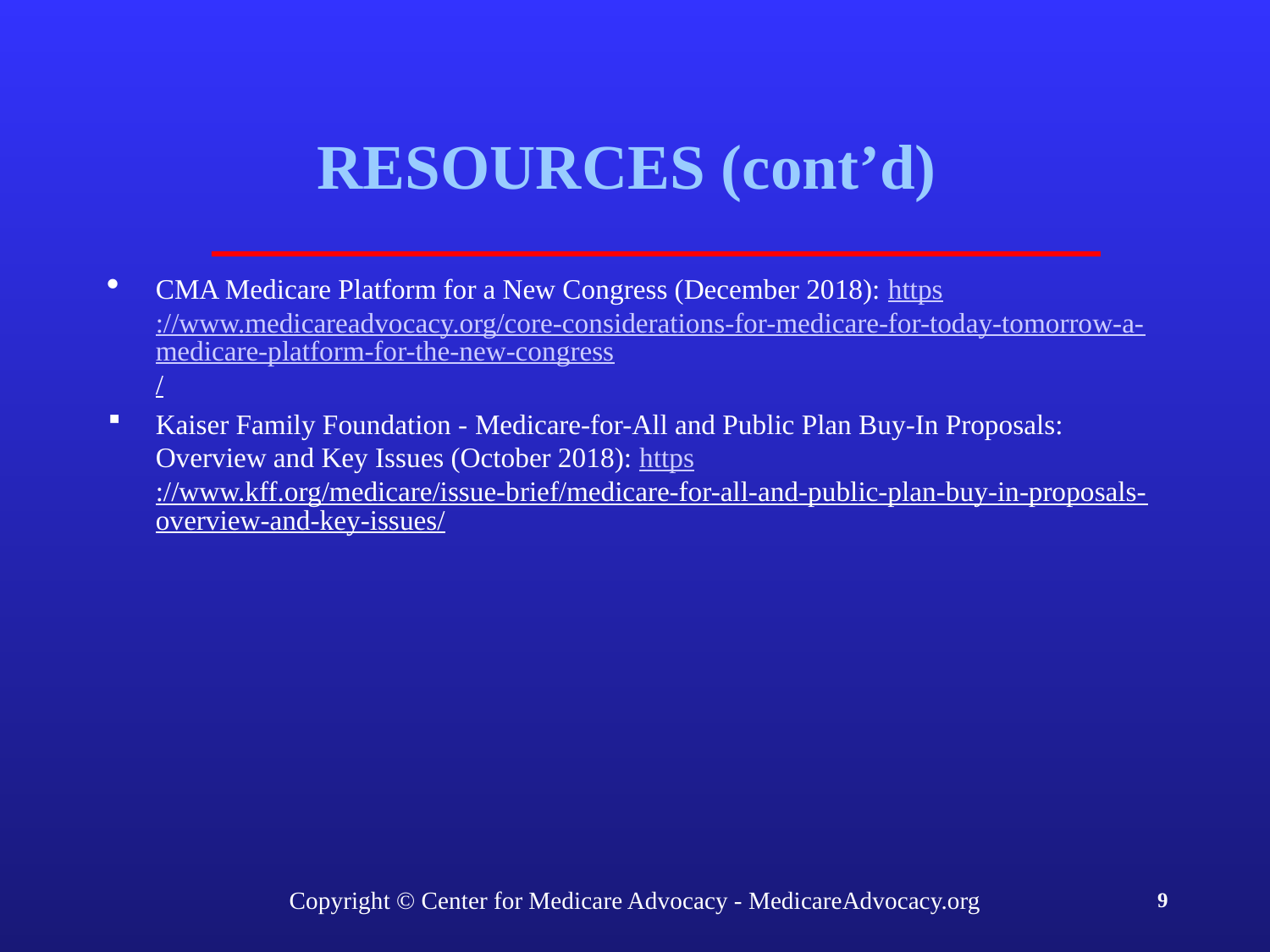

# RESOURCES (cont’d)
CMA Medicare Platform for a New Congress (December 2018): https://www.medicareadvocacy.org/core-considerations-for-medicare-for-today-tomorrow-a-medicare-platform-for-the-new-congress/
Kaiser Family Foundation - Medicare-for-All and Public Plan Buy-In Proposals: Overview and Key Issues (October 2018): https://www.kff.org/medicare/issue-brief/medicare-for-all-and-public-plan-buy-in-proposals-overview-and-key-issues/

Copyright © Center for Medicare Advocacy - MedicareAdvocacy.org